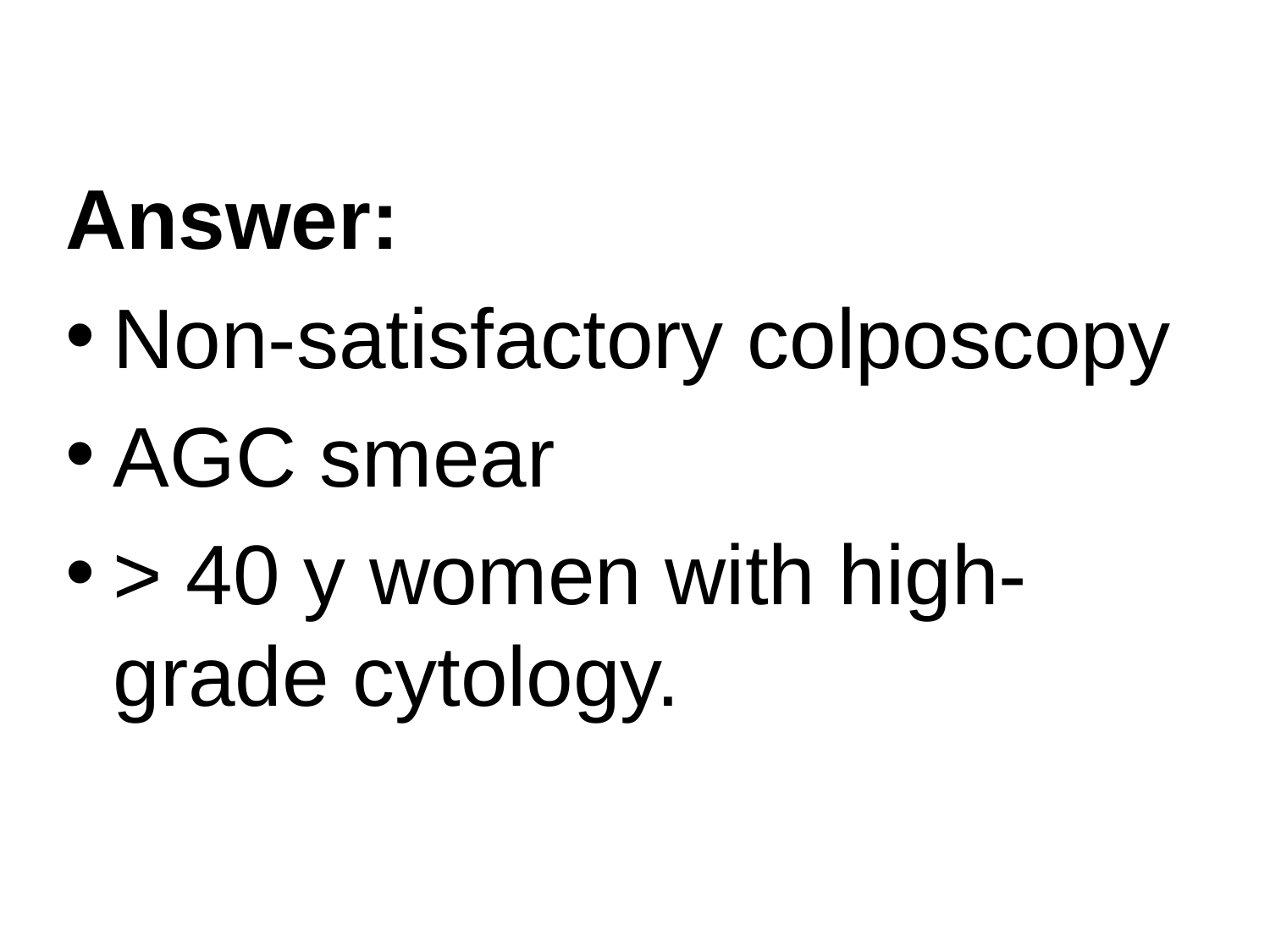

Answer:
Non-satisfactory colposcopy
AGC smear
> 40 y women with high-grade cytology.